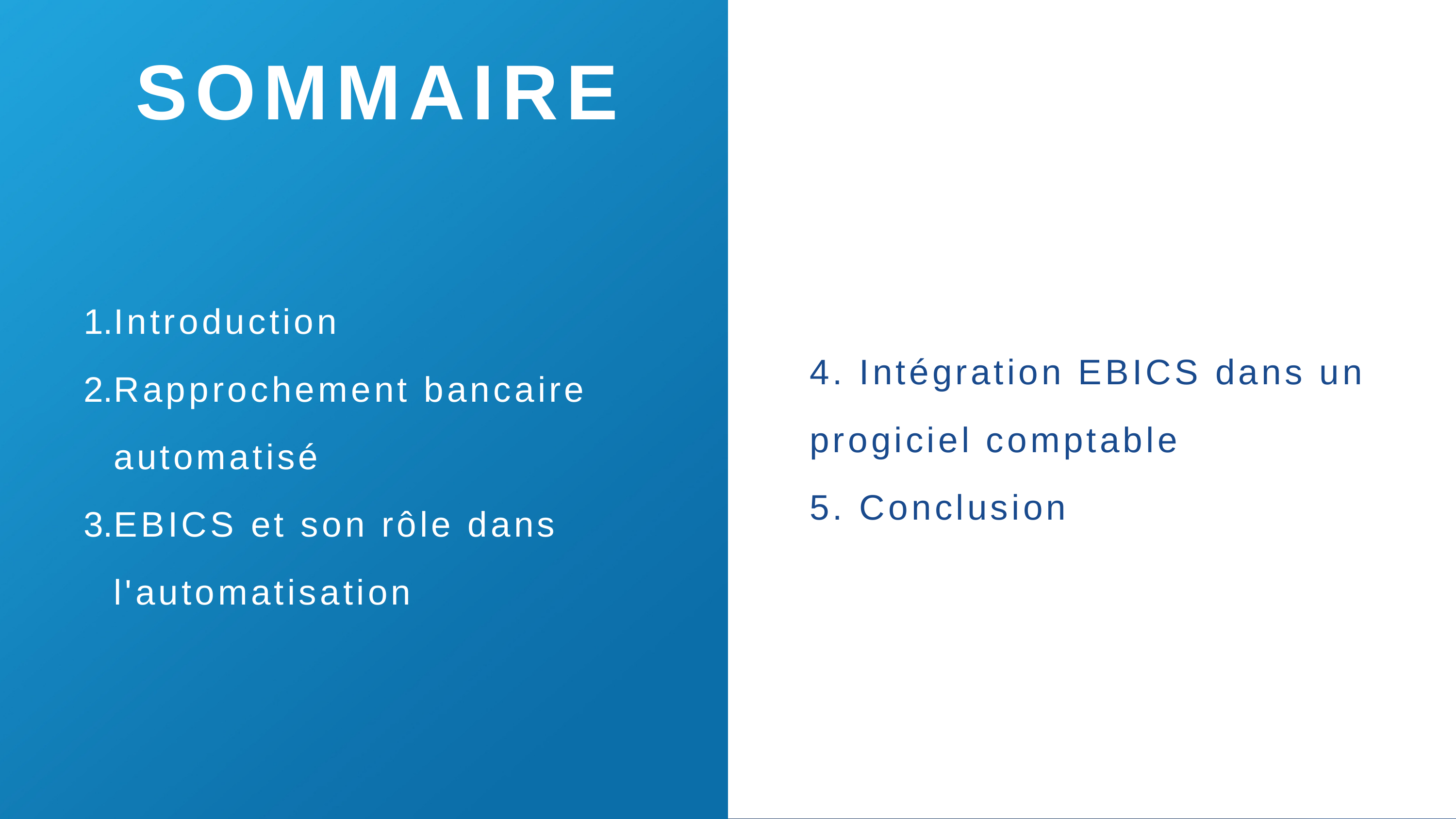

SOMMAIRE
Introduction
Rapprochement bancaire automatisé
EBICS et son rôle dans l'automatisation
4. Intégration EBICS dans un progiciel comptable
5. Conclusion